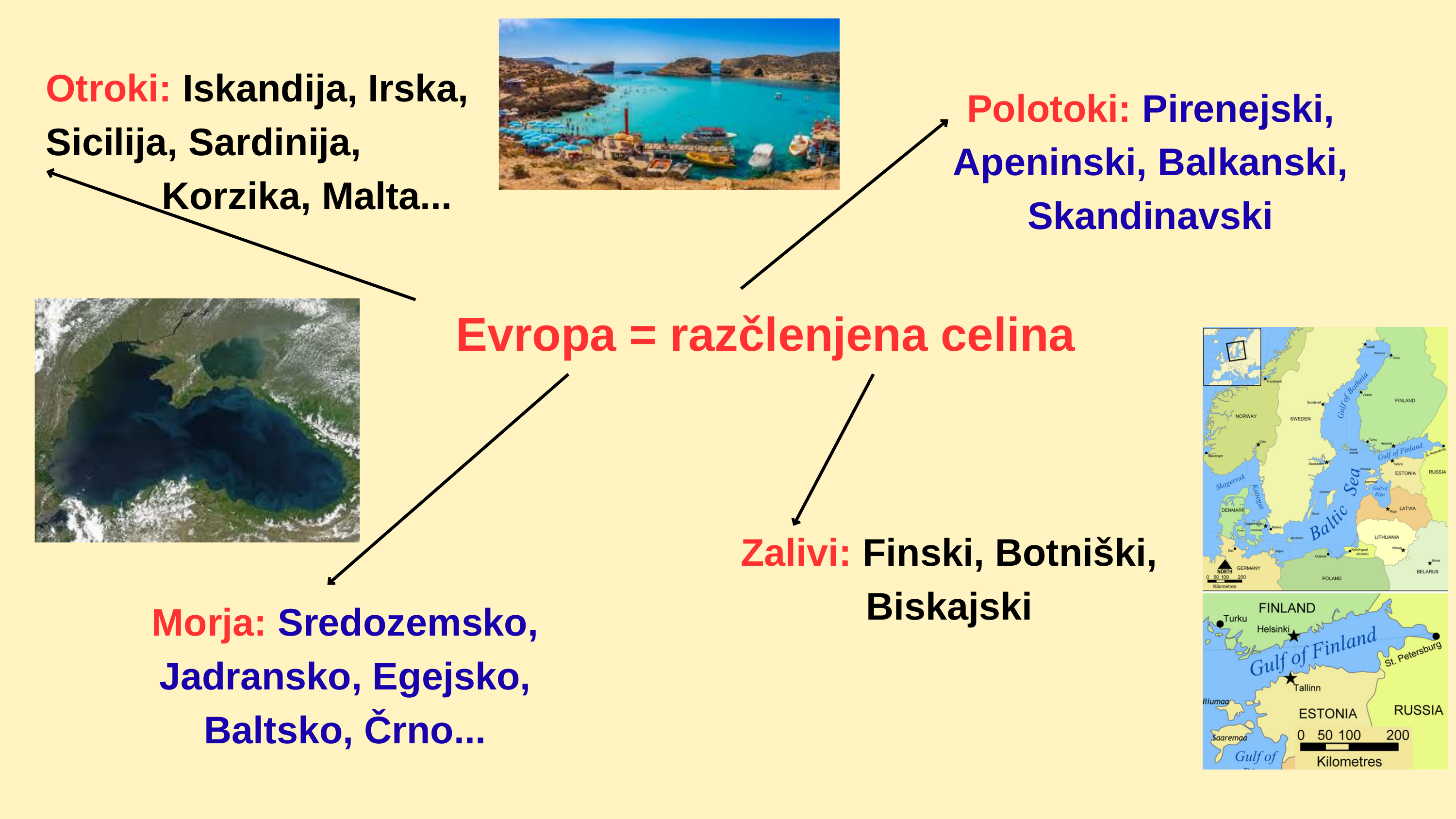

Otroki: Iskandija, Irska,  Sicilija, Sardinija,
Korzika, Malta...
Polotoki: Pirenejski, Apeninski, Balkanski, Skandinavski

Evropa = razčlenjena celina

Zalivi: Finski, Botniški, Biskajski
Morja: Sredozemsko, Jadransko, Egejsko, Baltsko, Črno...